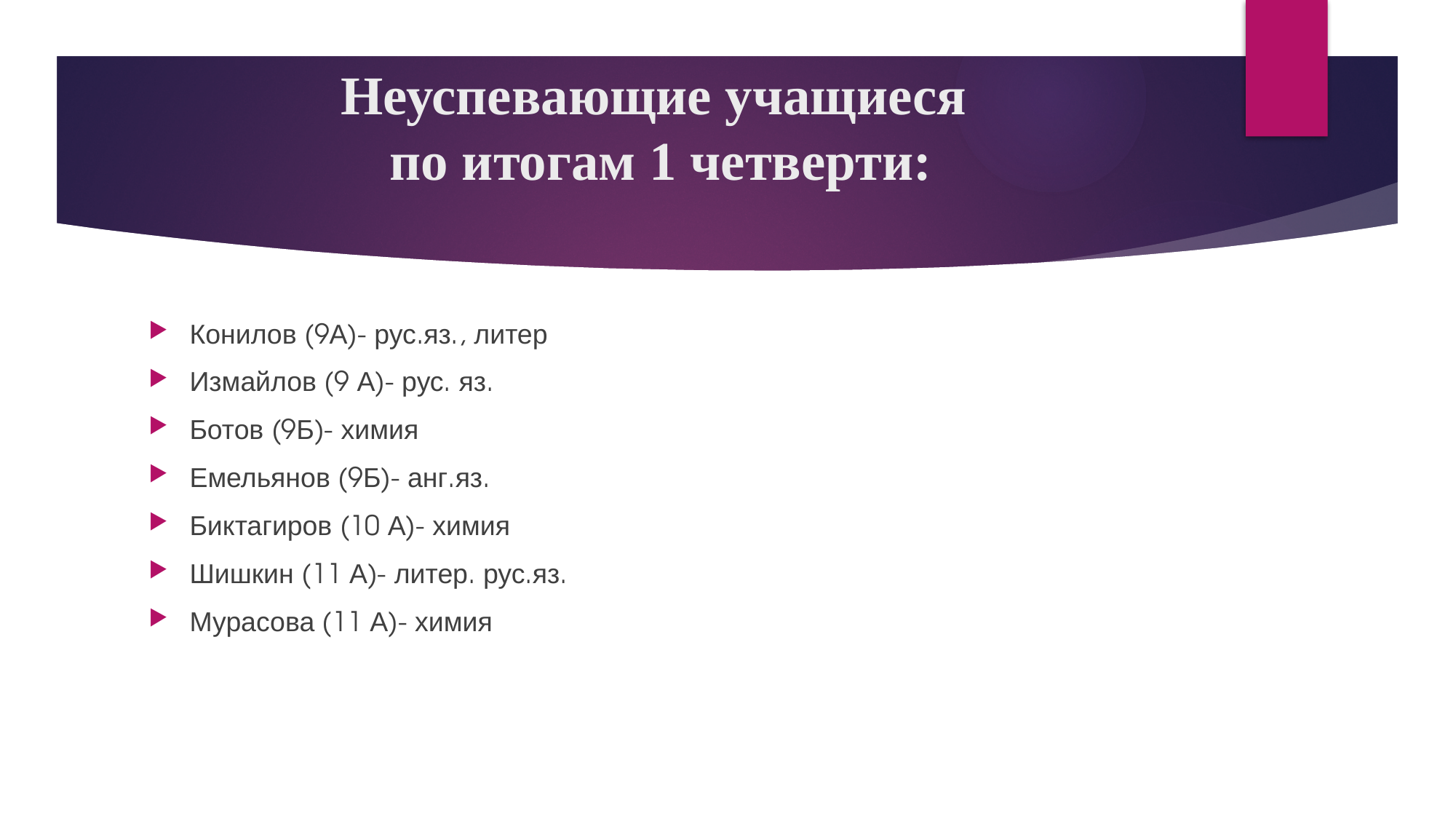

# Неуспевающие учащиеся по итогам 1 четверти:
Конилов (9А)- рус.яз., литер
Измайлов (9 А)- рус. яз.
Ботов (9Б)- химия
Емельянов (9Б)- анг.яз.
Биктагиров (10 А)- химия
Шишкин (11 А)- литер. рус.яз.
Мурасова (11 А)- химия